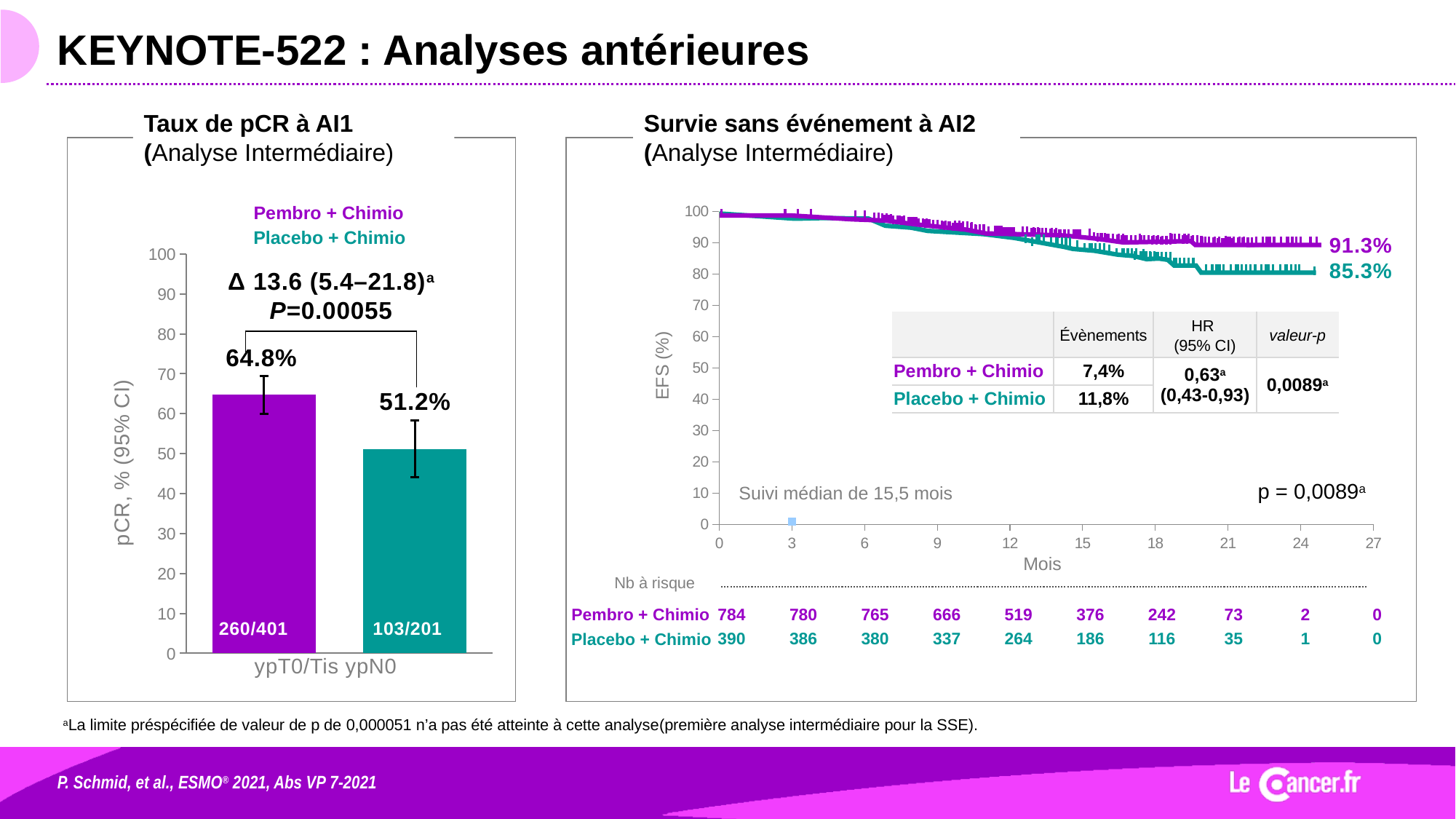

# KEYNOTE-522 : Analyses antérieures
Taux de pCR à AI1
(Analyse Intermédiaire)
Survie sans événement à AI2 (Analyse Intermédiaire)

Pembro + Chimio
Placebo + Chimio

### Chart

| Category | Valeur Y 1 |
|---|---|

91.3%
85.3%

### Chart

| Category | Pembro + Chemo | Placebo + Chemo |
|---|---|---|
| ypT0/Tis ypN0 | 64.8 | 51.2 |
Δ 13.6 (5.4–21.8)a
P=0.00055
|  | Évènements | HR (95% CI) | valeur-p |
| --- | --- | --- | --- |
| Pembro + Chimio | 7,4% | 0,63a (0,43-0,93) | 0,0089a |
| Placebo + Chimio | 11,8% |  |  |
64.8%
EFS (%)
51.2%
p = 0,0089a
Suivi médian de 15,5 mois
Mois
| Nb à risque |  |  |  |  |  |  |  |  |  |  |
| --- | --- | --- | --- | --- | --- | --- | --- | --- | --- | --- |
|  | 784 | 780 | 765 | 666 | 519 | 376 | 242 | 73 | 2 | 0 |
|  | 390 | 386 | 380 | 337 | 264 | 186 | 116 | 35 | 1 | 0 |
Pembro + Chimio
Placebo + Chimio
260/401
103/201
ypT0/Tis ypN0
aLa limite préspécifiée de valeur de p de 0,000051 n’a pas été atteinte à cette analyse(première analyse intermédiaire pour la SSE).
P. Schmid, et al., ESMO® 2021, Abs VP 7-2021